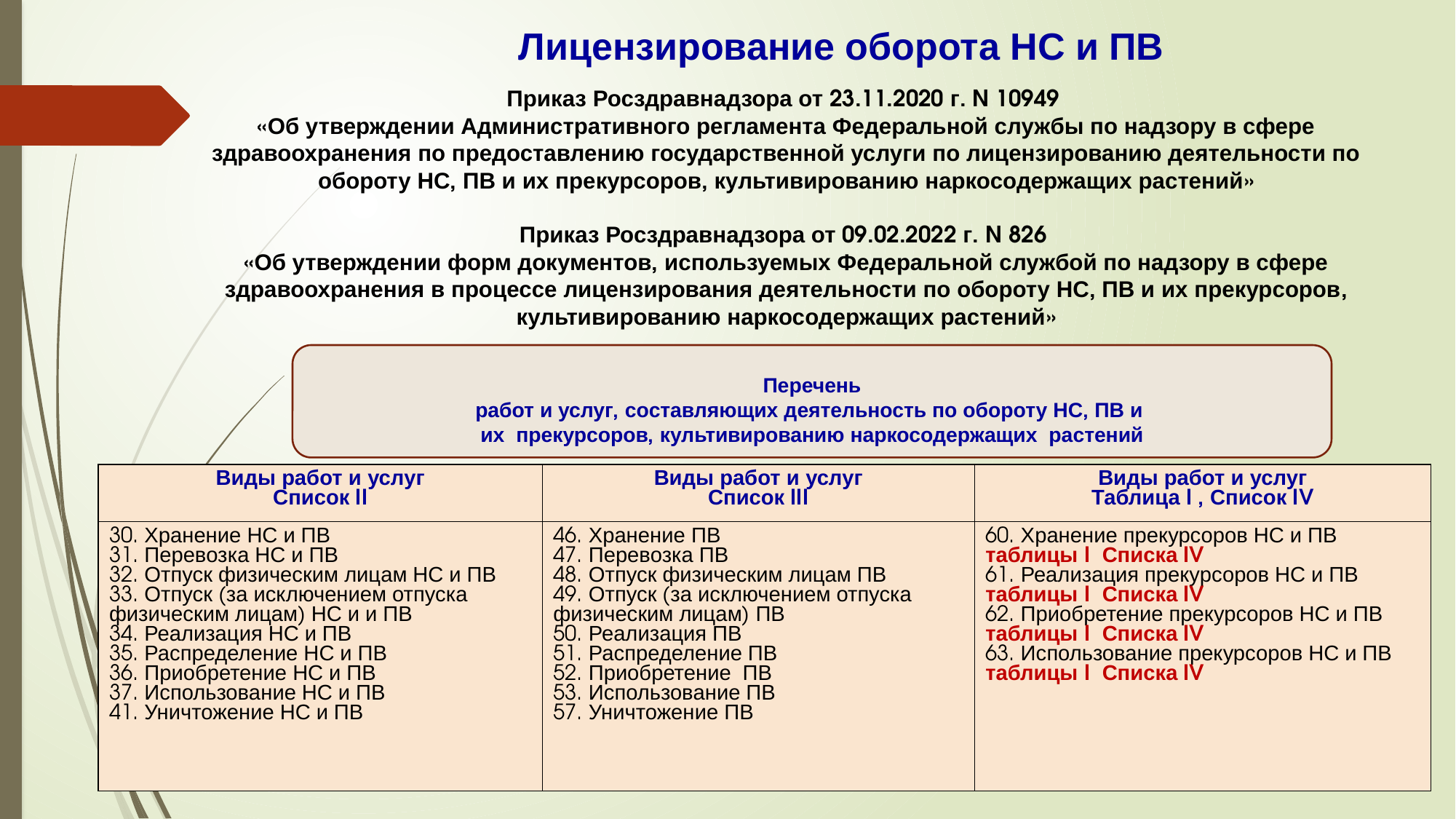

# Лицензирование оборота НС и ПВ
Приказ Росздравнадзора от 23.11.2020 г. N 10949
«Об утверждении Административного регламента Федеральной службы по надзору в сфере здравоохранения по предоставлению государственной услуги по лицензированию деятельности по обороту НС, ПВ и их прекурсоров, культивированию наркосодержащих растений»

Приказ Росздравнадзора от 09.02.2022 г. N 826
«Об утверждении форм документов, используемых Федеральной службой по надзору в сфере здравоохранения в процессе лицензирования деятельности по обороту НС, ПВ и их прекурсоров, культивированию наркосодержащих растений»

Перечень
работ и услуг, составляющих деятельность по обороту НС, ПВ и
их  прекурсоров, культивированию наркосодержащих  растений

| Виды работ и услуг Список II | Виды работ и услуг Список III | Виды работ и услуг Таблица I , Список IV |
| --- | --- | --- |
| 30. Хранение НС и ПВ 31. Перевозка НС и ПВ 32. Отпуск физическим лицам НС и ПВ 33. Отпуск (за исключением отпуска физическим лицам) НС и и ПВ 34. Реализация НС и ПВ 35. Распределение НС и ПВ 36. Приобретение НС и ПВ 37. Использование НС и ПВ 41. Уничтожение НС и ПВ | 46. Хранение ПВ 47. Перевозка ПВ 48. Отпуск физическим лицам ПВ 49. Отпуск (за исключением отпуска физическим лицам) ПВ 50. Реализация ПВ 51. Распределение ПВ 52. Приобретение ПВ 53. Использование ПВ 57. Уничтожение ПВ | 60. Хранение прекурсоров НС и ПВ таблицы I Списка IV 61. Реализация прекурсоров НС и ПВ таблицы I Списка IV 62. Приобретение прекурсоров НС и ПВ таблицы I Списка IV 63. Использование прекурсоров НС и ПВ таблицы I Списка IV |